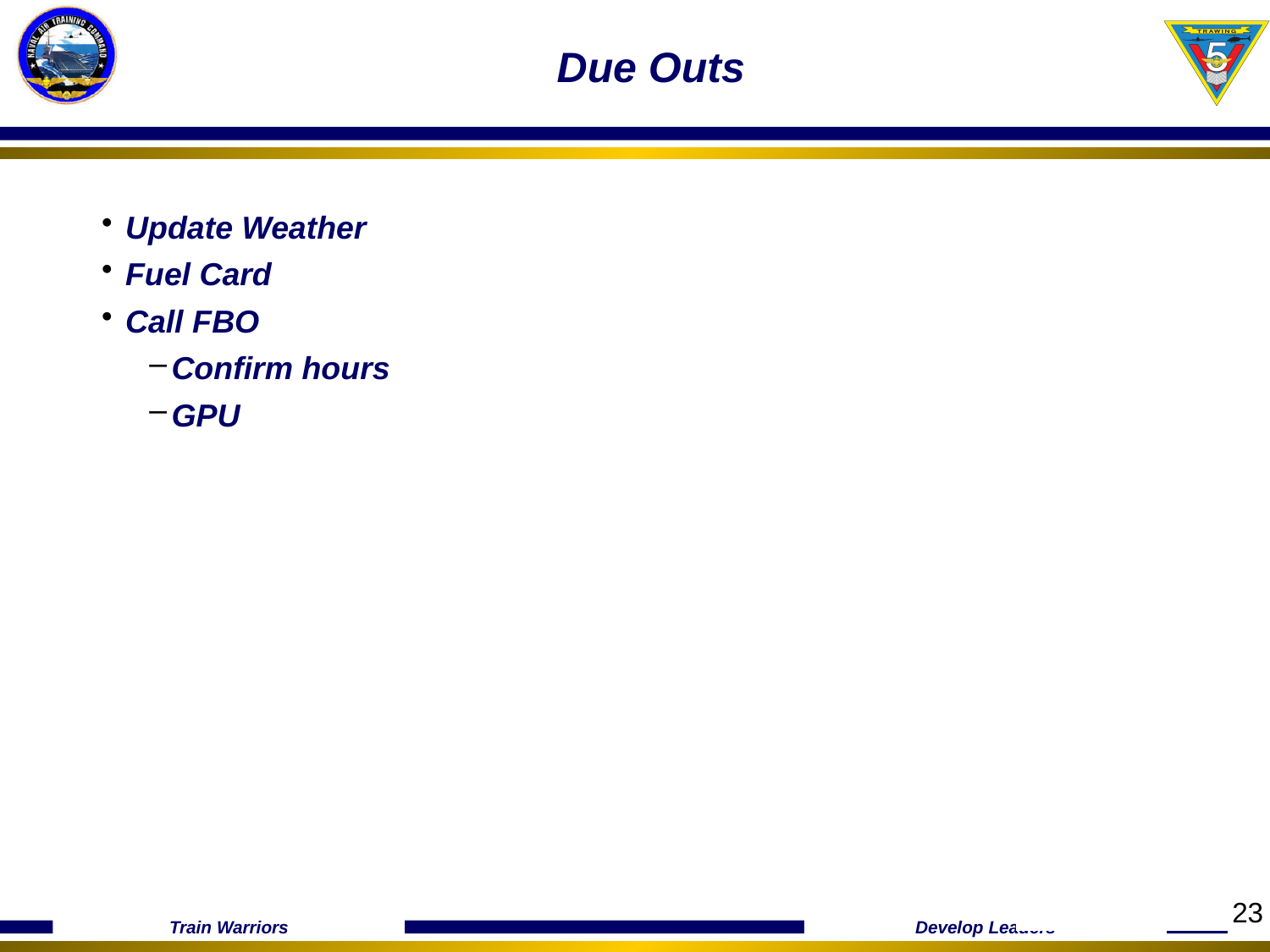

# Due Outs
Update Weather
Fuel Card
Call FBO
Confirm hours
GPU

23